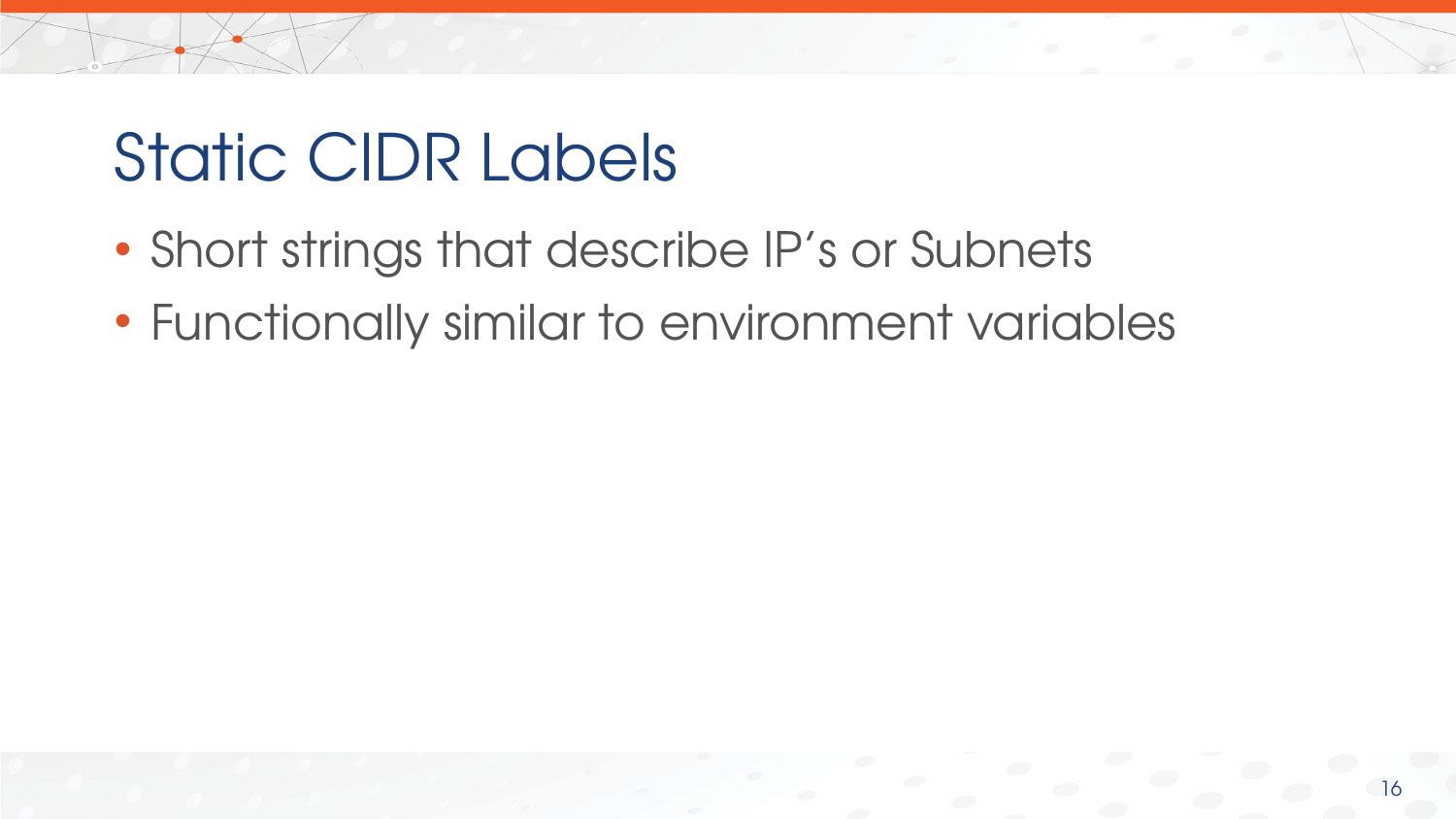

# Static CIDR Labels
Short strings that describe IP’s or Subnets
Functionally similar to environment variables

16